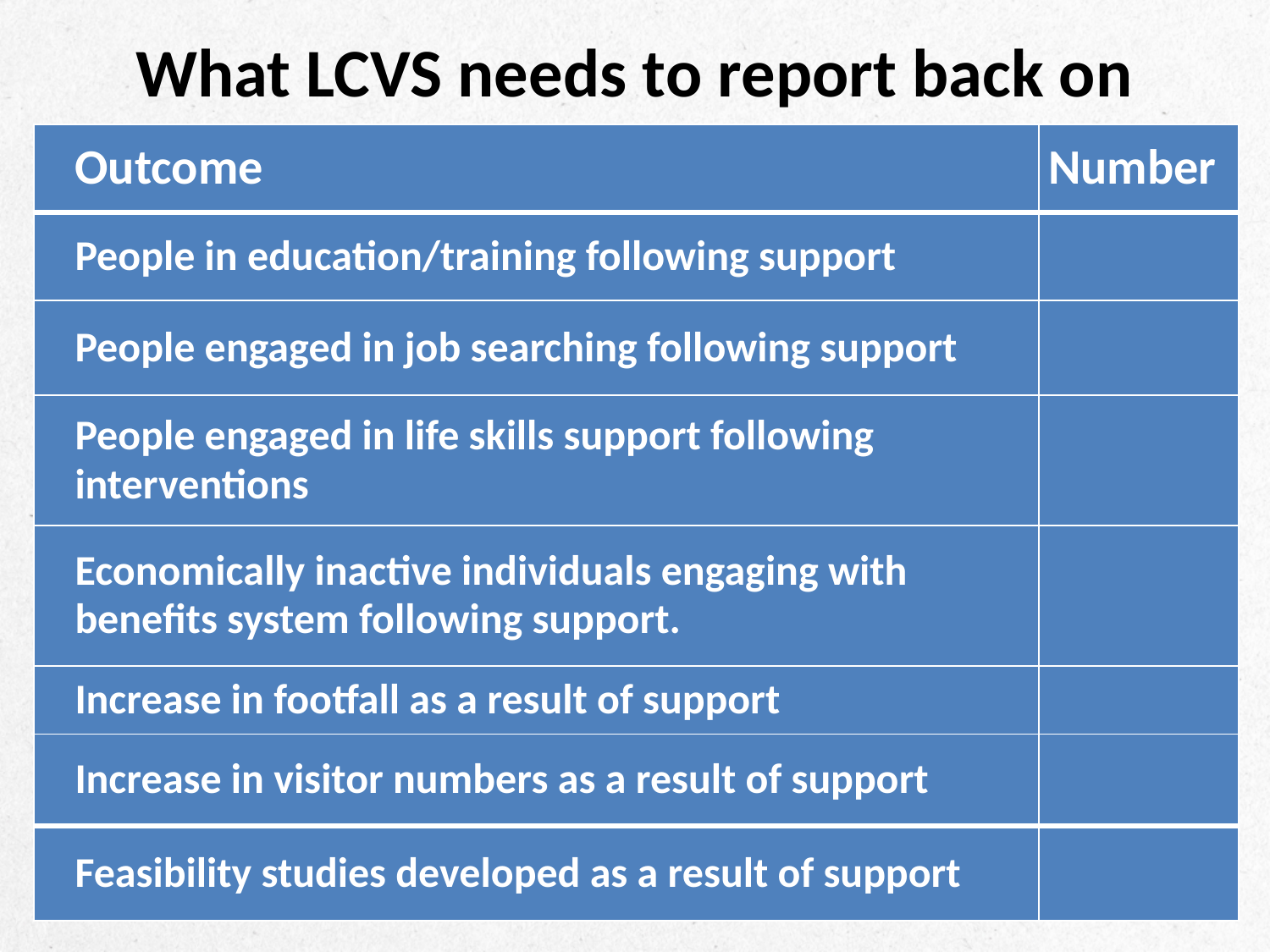

# What LCVS needs to report back on
| Outcome | Number |
| --- | --- |
| People in education/training following support |  |
| People engaged in job searching following support |  |
| People engaged in life skills support following interventions |  |
| Economically inactive individuals engaging with benefits system following support. |  |
| Increase in footfall as a result of support |  |
| Increase in visitor numbers as a result of support |  |
| Feasibility studies developed as a result of support |  |